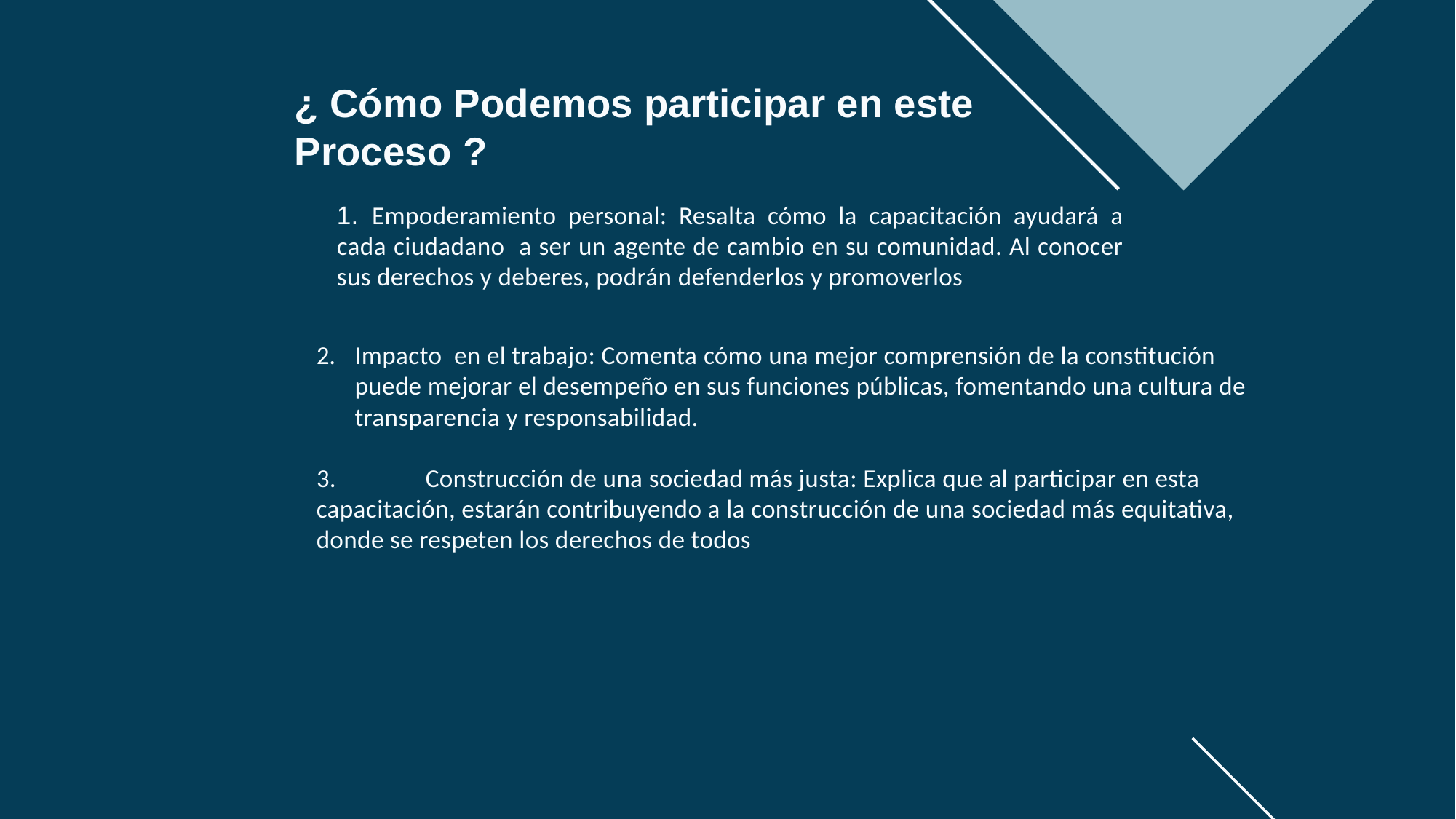

¿ Cómo Podemos participar en este Proceso ?
1. Empoderamiento personal: Resalta cómo la capacitación ayudará a cada ciudadano  a ser un agente de cambio en su comunidad. Al conocer sus derechos y deberes, podrán defenderlos y promoverlos

Impacto  en el trabajo: Comenta cómo una mejor comprensión de la constitución puede mejorar el desempeño en sus funciones públicas, fomentando una cultura de transparencia y responsabilidad.

3.	Construcción de una sociedad más justa: Explica que al participar en esta capacitación, estarán contribuyendo a la construcción de una sociedad más equitativa, donde se respeten los derechos de todos